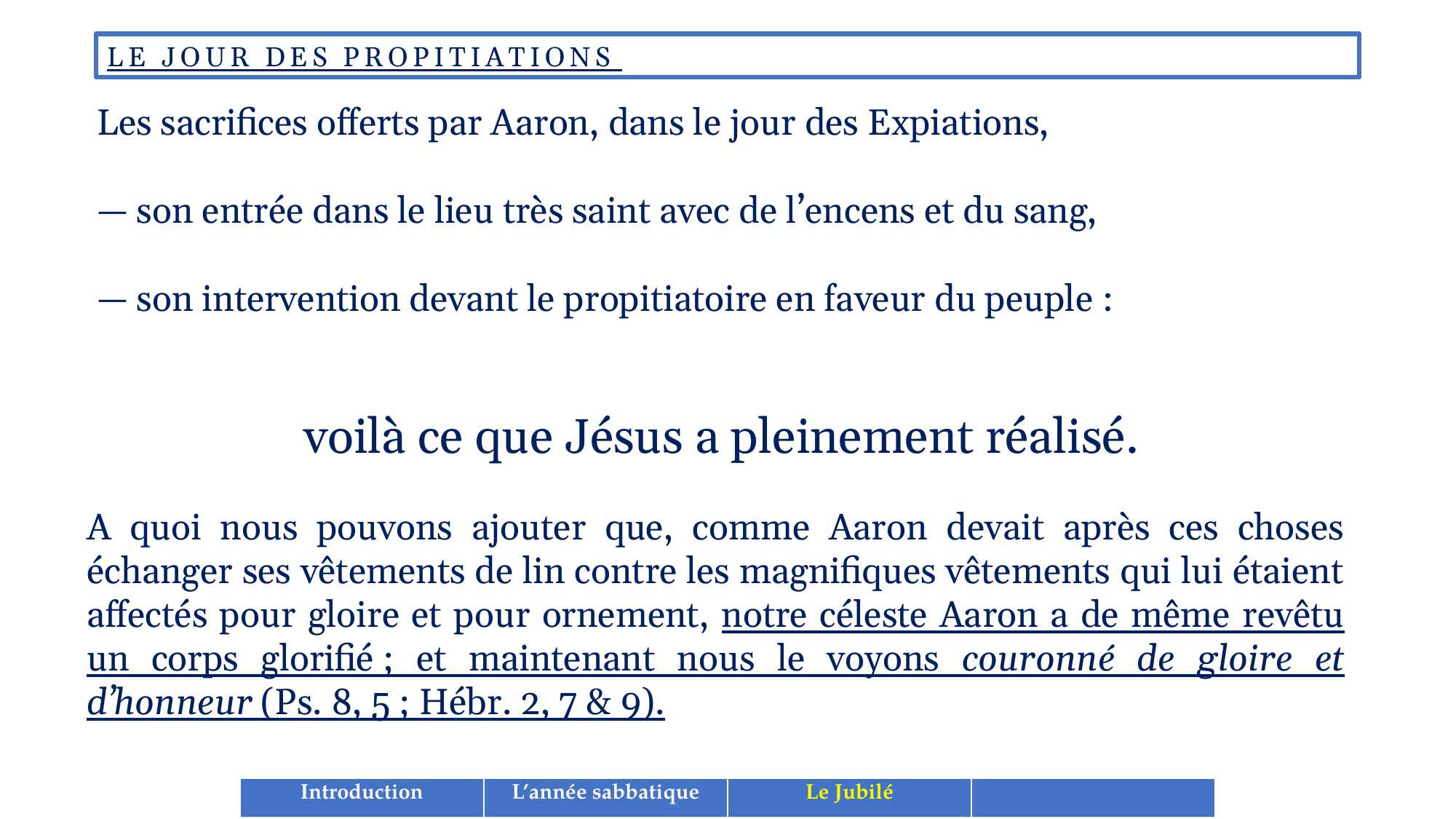

LE JOUR DES PROPITIATIONS
Les sacrifices offerts par Aaron, dans le jour des Expiations,
— son entrée dans le lieu très saint avec de l’encens et du sang,
— son intervention devant le propitiatoire en faveur du peuple :
voilà ce que Jésus a pleinement réalisé.
A quoi nous pouvons ajouter que, comme Aaron devait après ces choses échanger ses vêtements de lin contre les magnifiques vêtements qui lui étaient affectés pour gloire et pour ornement, notre céleste Aaron a de même revêtu un corps glorifié ; et maintenant nous le voyons couronné de gloire et d’honneur (Ps. 8, 5 ; Hébr. 2, 7 & 9).
| Introduction | L’année sabbatique | Le Jubilé |  |
| --- | --- | --- | --- |